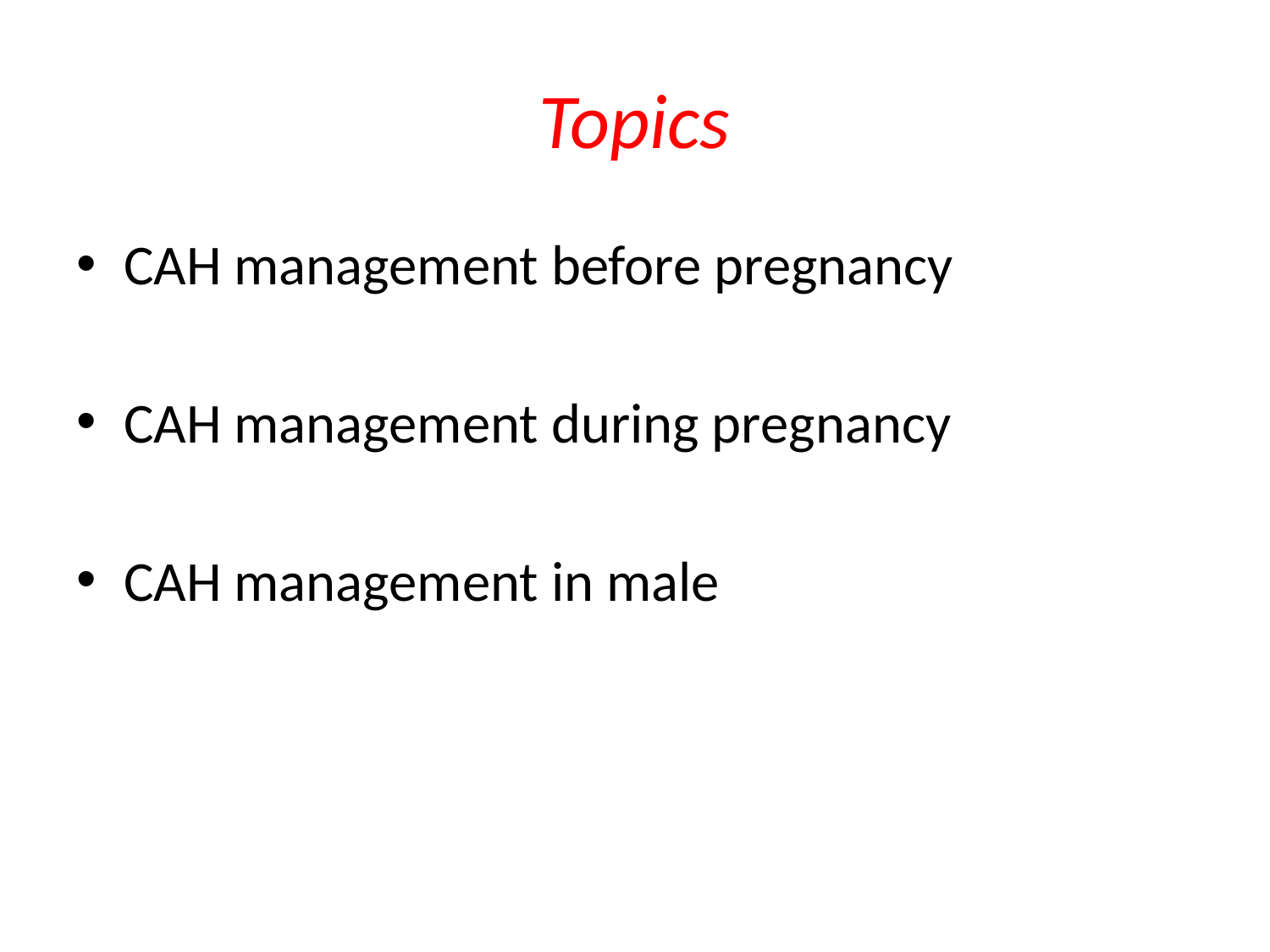

# Topics
CAH management before pregnancy

CAH management during pregnancy

CAH management in male